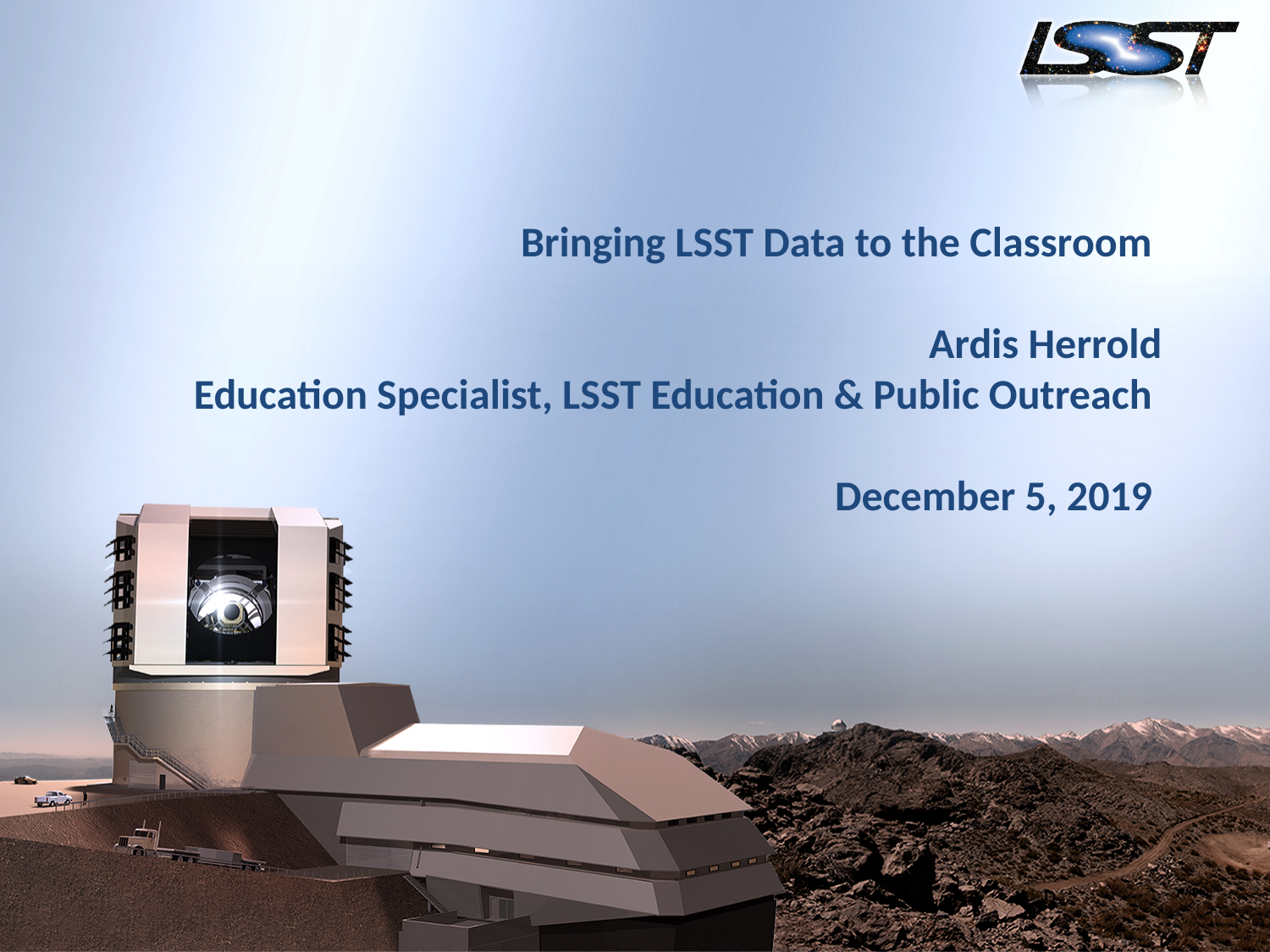

# Bringing LSST Data to the Classroom Ardis Herrold Education Specialist, LSST Education & Public Outreach December 5, 2019